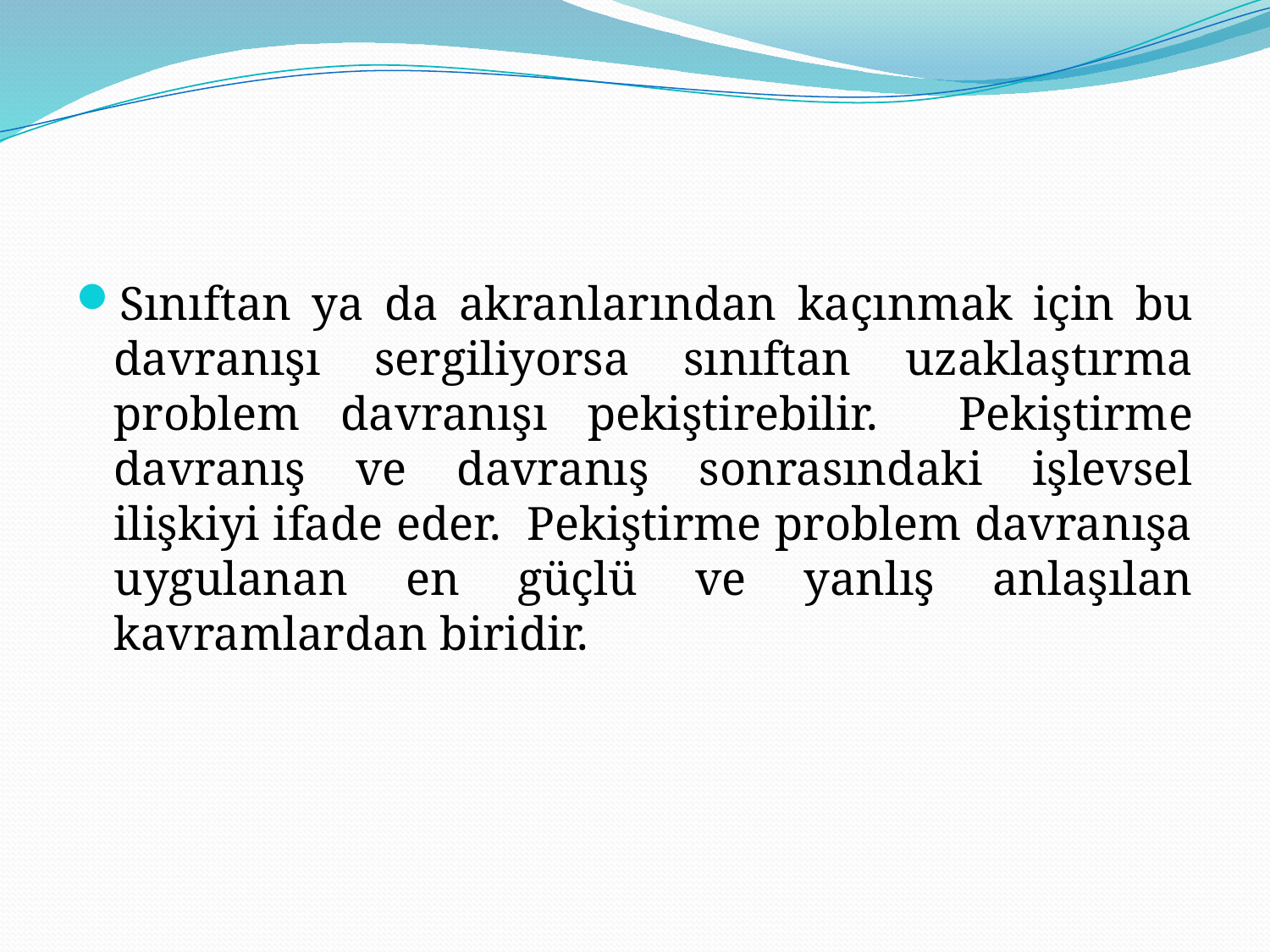

Sınıftan ya da akranlarından kaçınmak için bu davranışı sergiliyorsa sınıftan uzaklaştırma problem davranışı pekiştirebilir.  Pekiştirme davranış ve davranış sonrasındaki işlevsel ilişkiyi ifade eder.  Pekiştirme problem davranışa uygulanan en güçlü ve yanlış anlaşılan kavramlardan biridir.